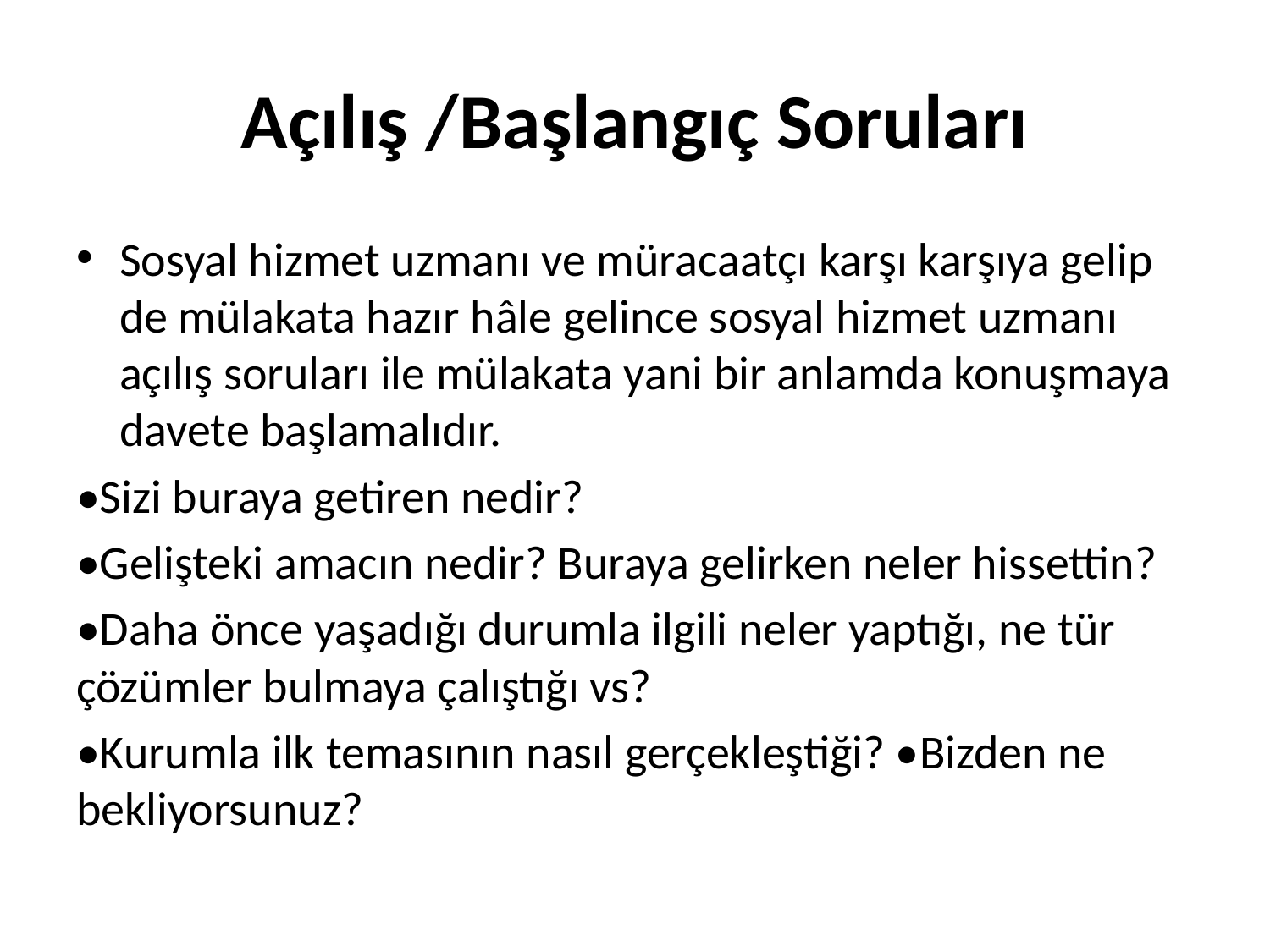

# Açılış /Başlangıç Soruları
Sosyal hizmet uzmanı ve müracaatçı karşı karşıya gelip de mülakata hazır hâle gelince sosyal hizmet uzmanı açılış soruları ile mülakata yani bir anlamda konuşmaya davete başlamalıdır.
•Sizi buraya getiren nedir?
•Gelişteki amacın nedir? Buraya gelirken neler hissettin?
•Daha önce yaşadığı durumla ilgili neler yaptığı, ne tür çözümler bulmaya çalıştığı vs?
•Kurumla ilk temasının nasıl gerçekleştiği? •Bizden ne bekliyorsunuz?